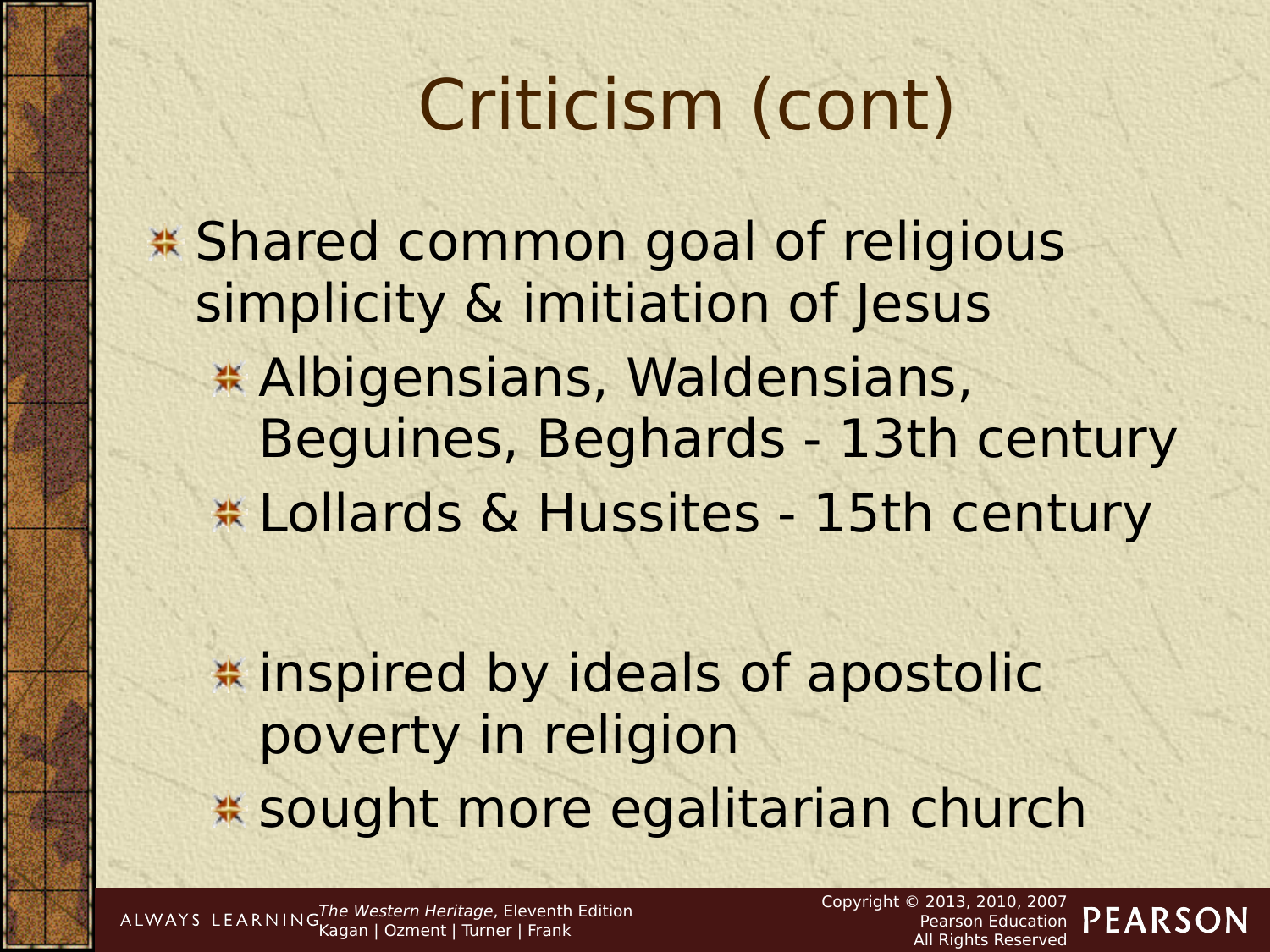

Criticism (cont)
Shared common goal of religious simplicity & imitiation of Jesus
Albigensians, Waldensians, Beguines, Beghards - 13th century
Lollards & Hussites - 15th century

inspired by ideals of apostolic poverty in religion
sought more egalitarian church